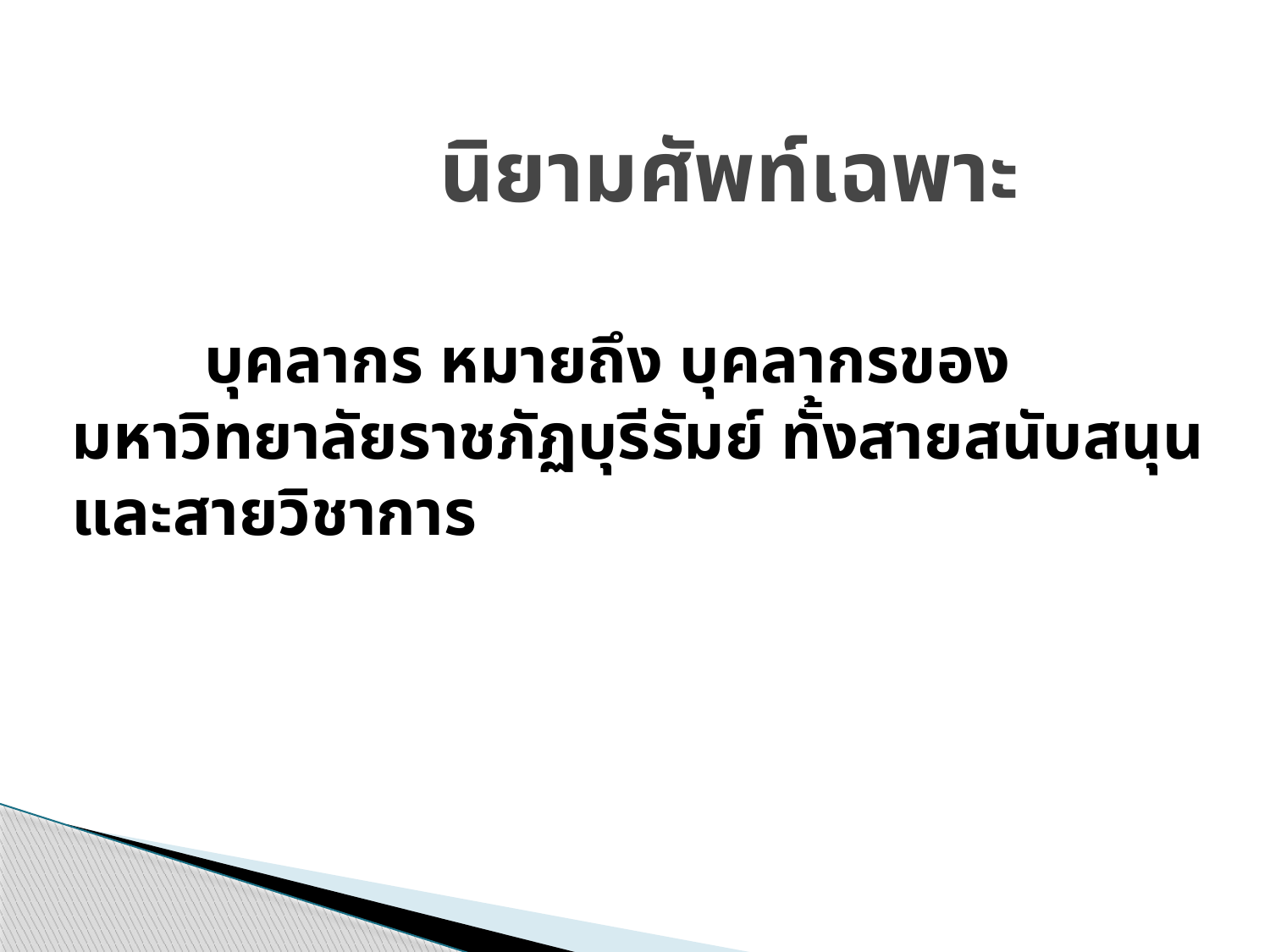

# นิยามศัพท์เฉพาะ
        บุคลากร หมายถึง บุคลากรของมหาวิทยาลัยราชภัฏบุรีรัมย์ ทั้งสายสนับสนุน และสายวิชาการ